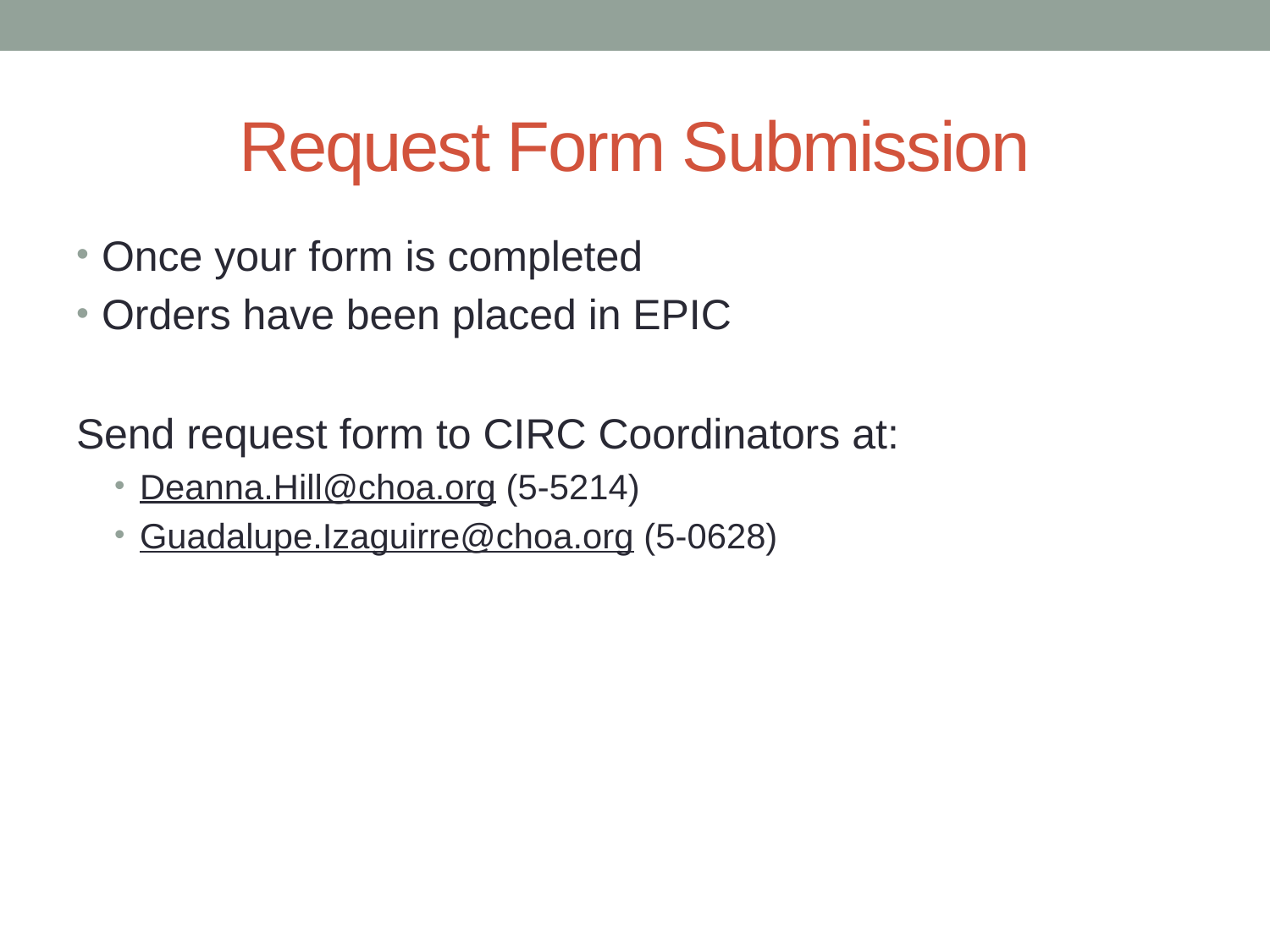

# Request Form Submission
Once your form is completed
Orders have been placed in EPIC

Send request form to CIRC Coordinators at:
Deanna.Hill@choa.org (5-5214)
Guadalupe.Izaguirre@choa.org (5-0628)